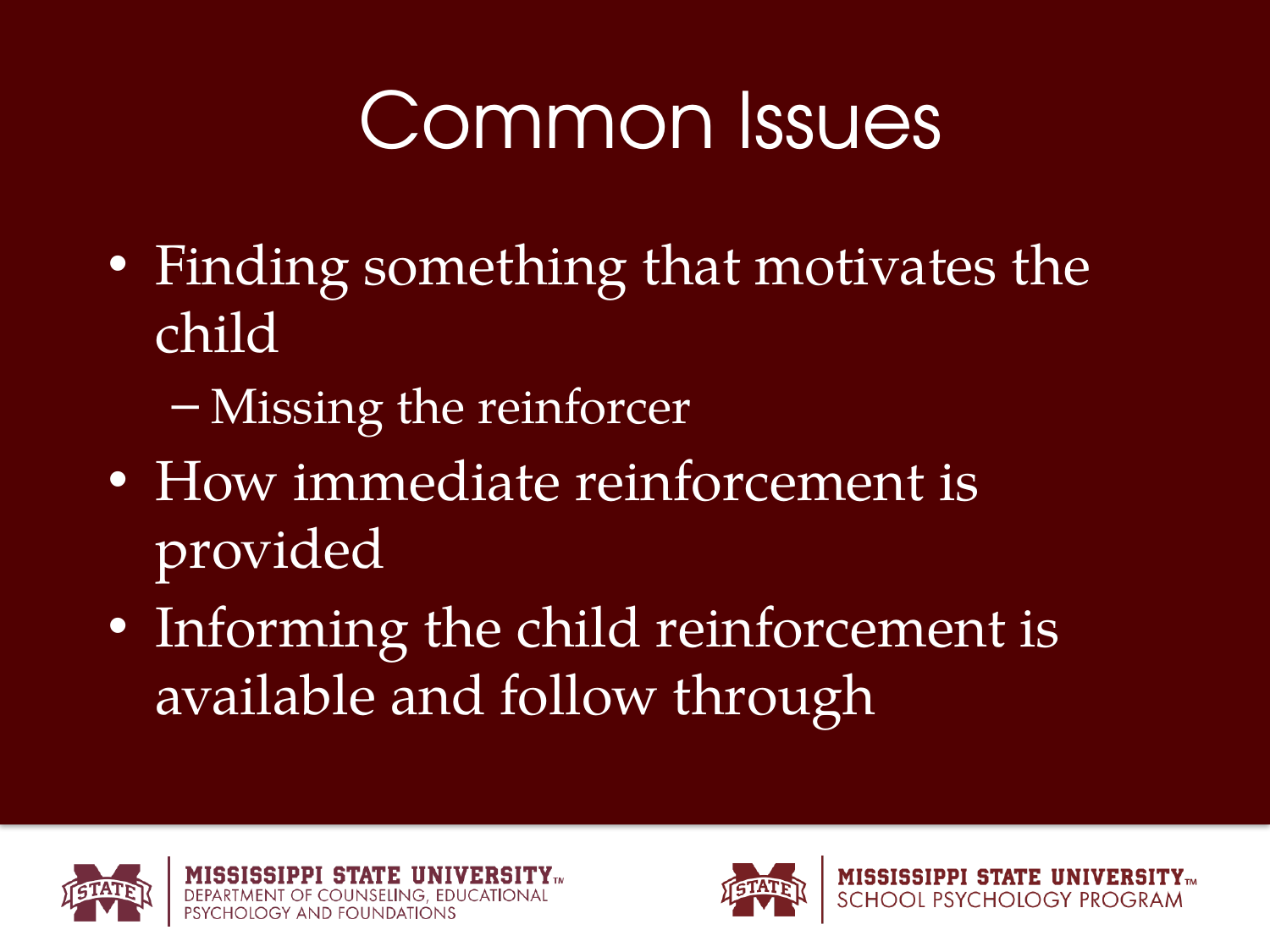

# Common Issues
Finding something that motivates the child
Missing the reinforcer
How immediate reinforcement is provided
Informing the child reinforcement is available and follow through